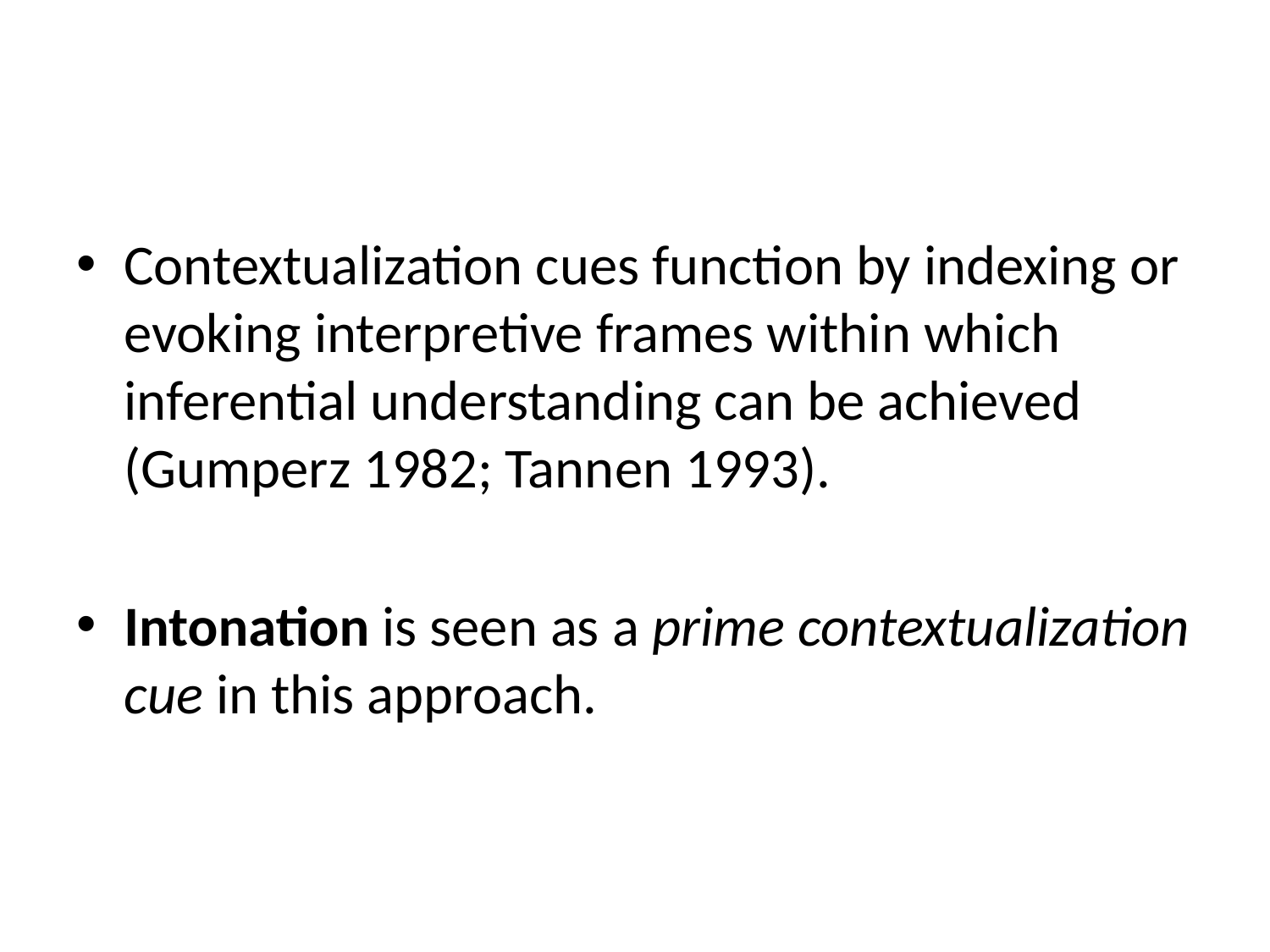

Contextualization cues function by indexing or evoking interpretive frames within which inferential understanding can be achieved (Gumperz 1982; Tannen 1993).

Intonation is seen as a prime contextualization cue in this approach.